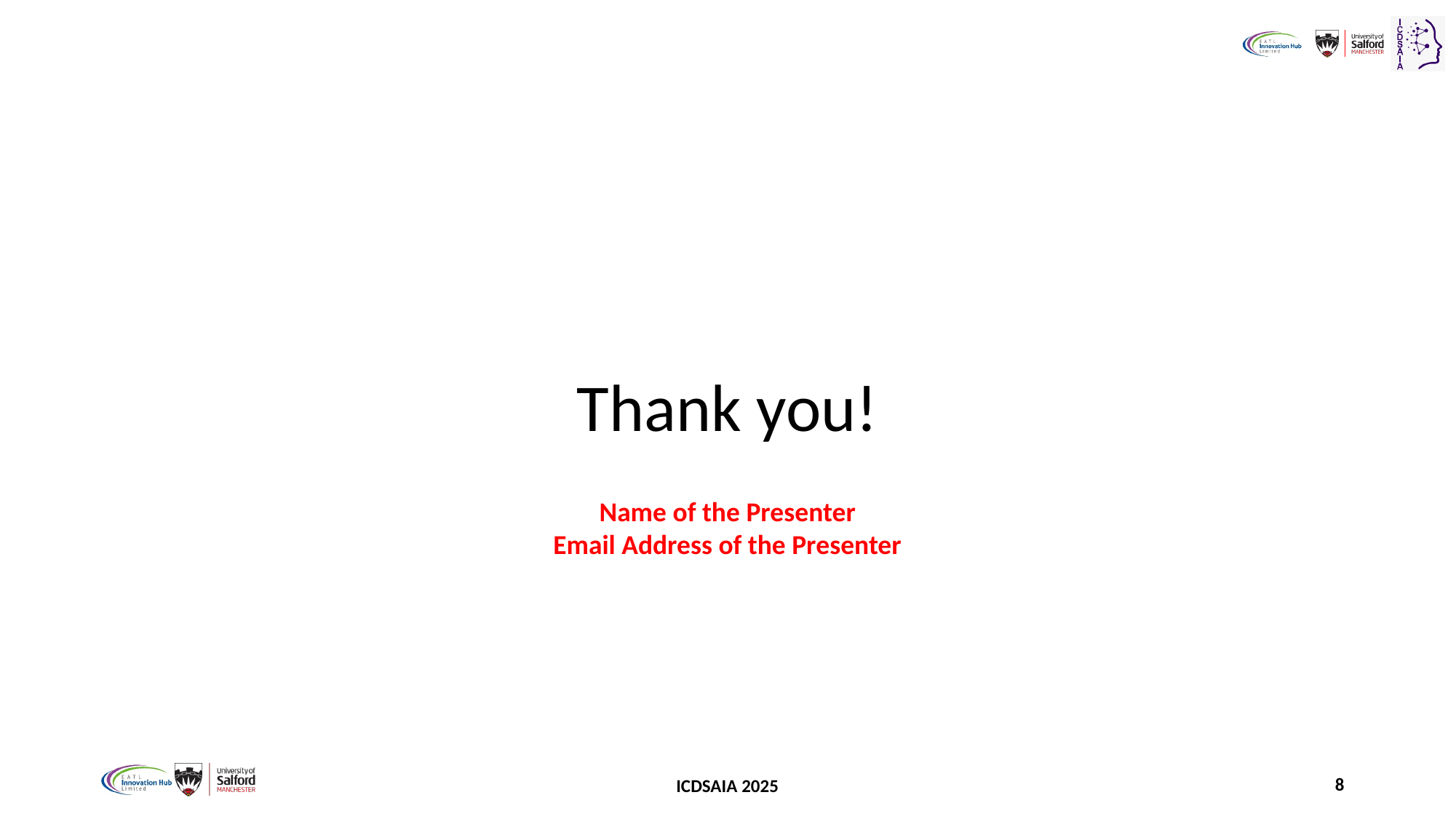

# Thank you!
Name of the Presenter
Email Address of the Presenter
8
ICDSAIA 2025